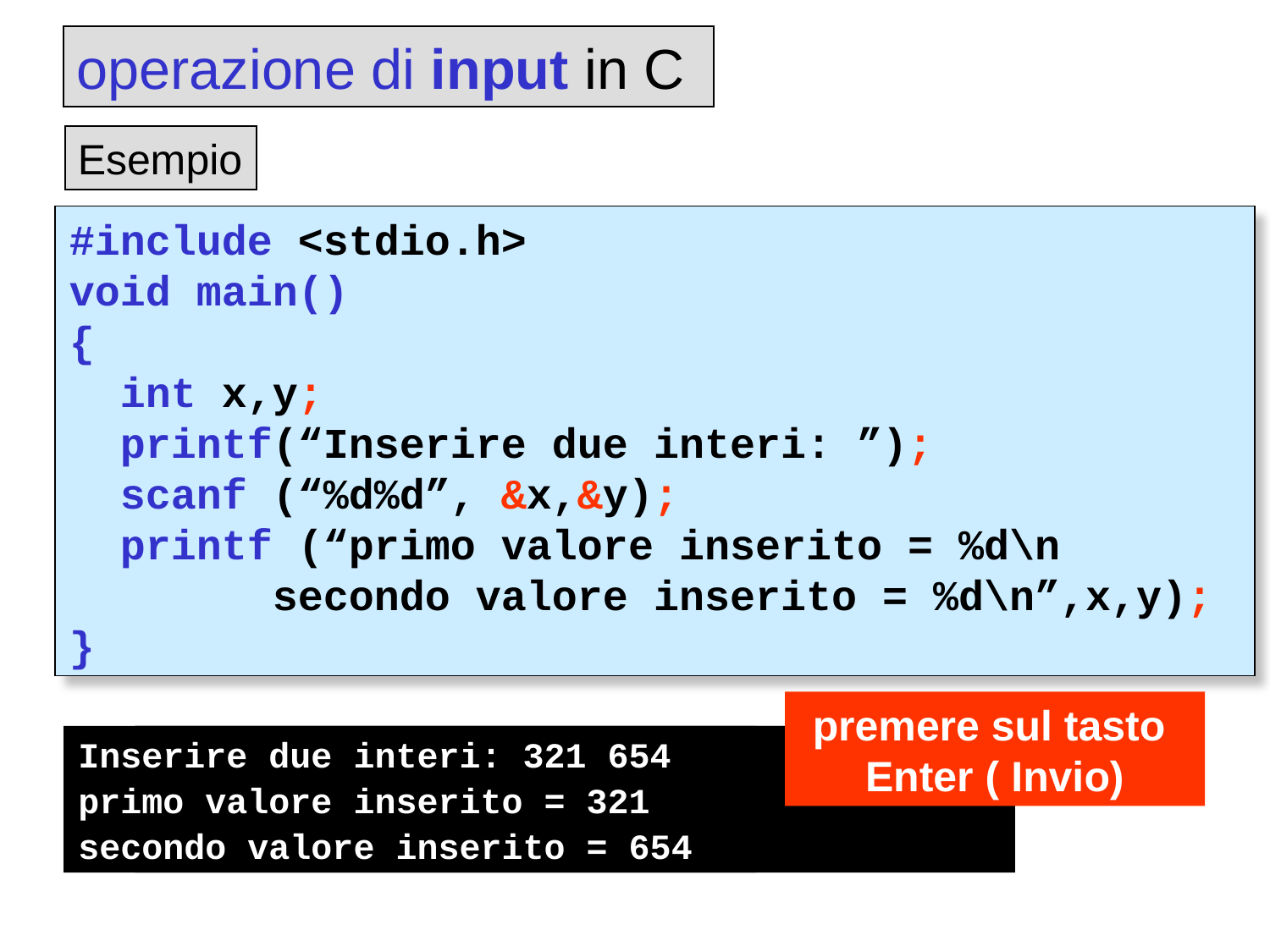

operazione di input in C
Esempio
#include <stdio.h>
void main()
{
  int x,y;
  printf(“Inserire due interi: ”);
  scanf (“%d%d”, &x,&y);
  printf (“primo valore inserito = %d\n
        secondo valore inserito = %d\n”,x,y);
}
premere sul tasto
Enter ( Invio)
Inserire due interi: 321 654
primo valore inserito = 321
secondo valore inserito = 654
Inserire due interi:_

Inserire due interi: 321 654